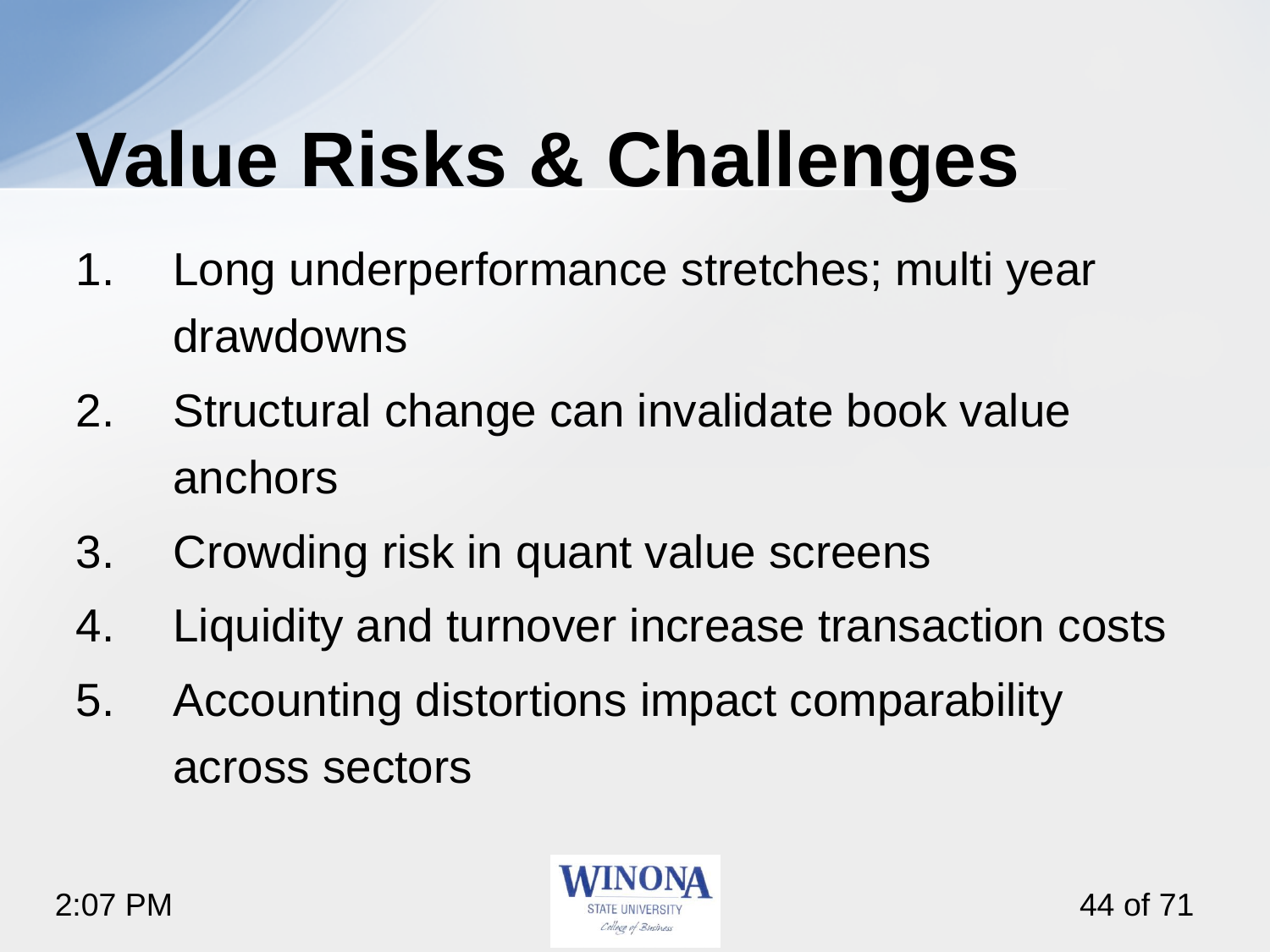

# Value Risks & Challenges
Long underperformance stretches; multi year drawdowns
Structural change can invalidate book value anchors
Crowding risk in quant value screens
Liquidity and turnover increase transaction costs
Accounting distortions impact comparability across sectors